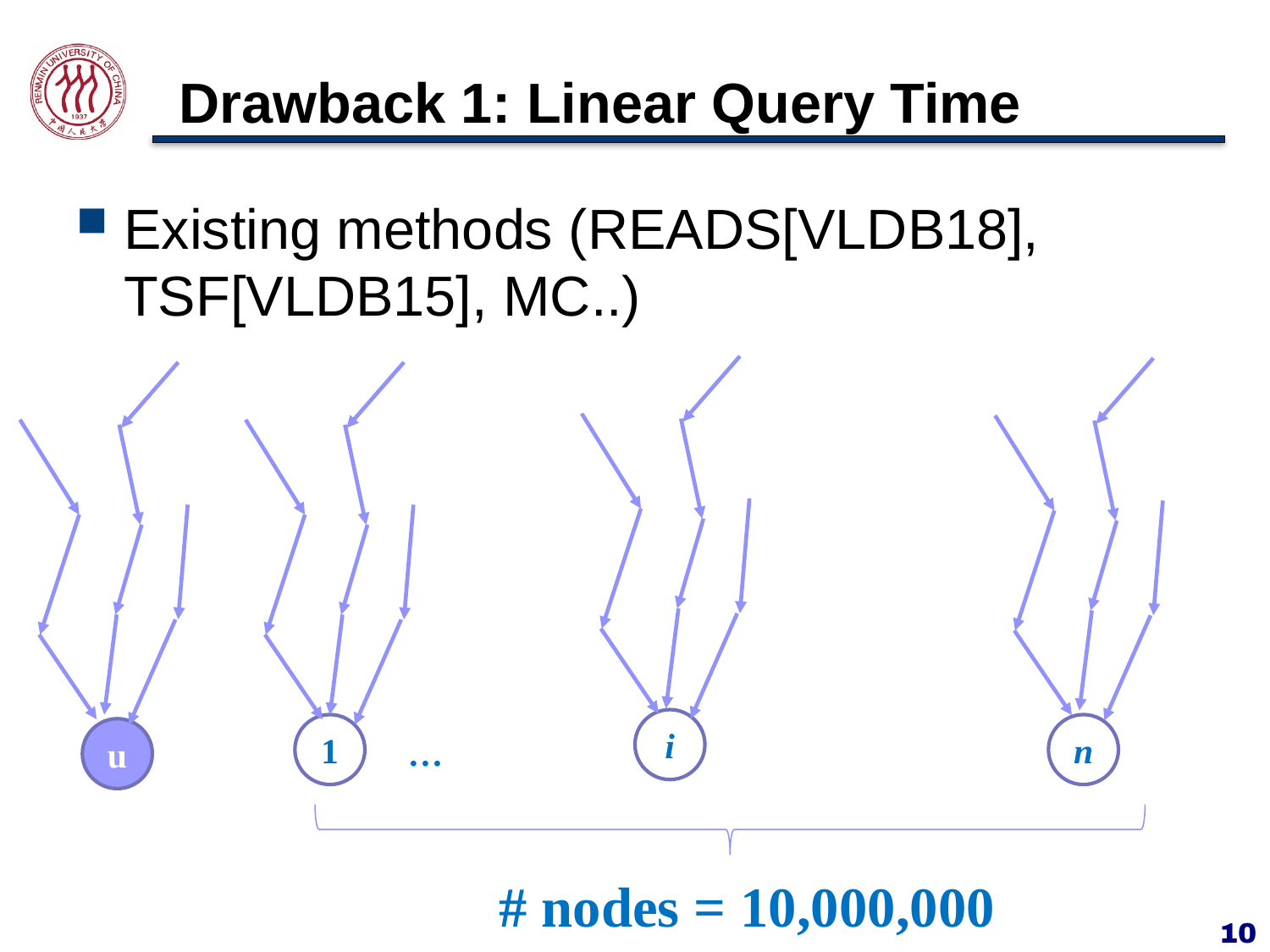

# Drawback 1: Linear Query Time
Existing methods (READS[VLDB18], TSF[VLDB15], MC..)

i
1
n
u
…
# nodes = 10,000,000